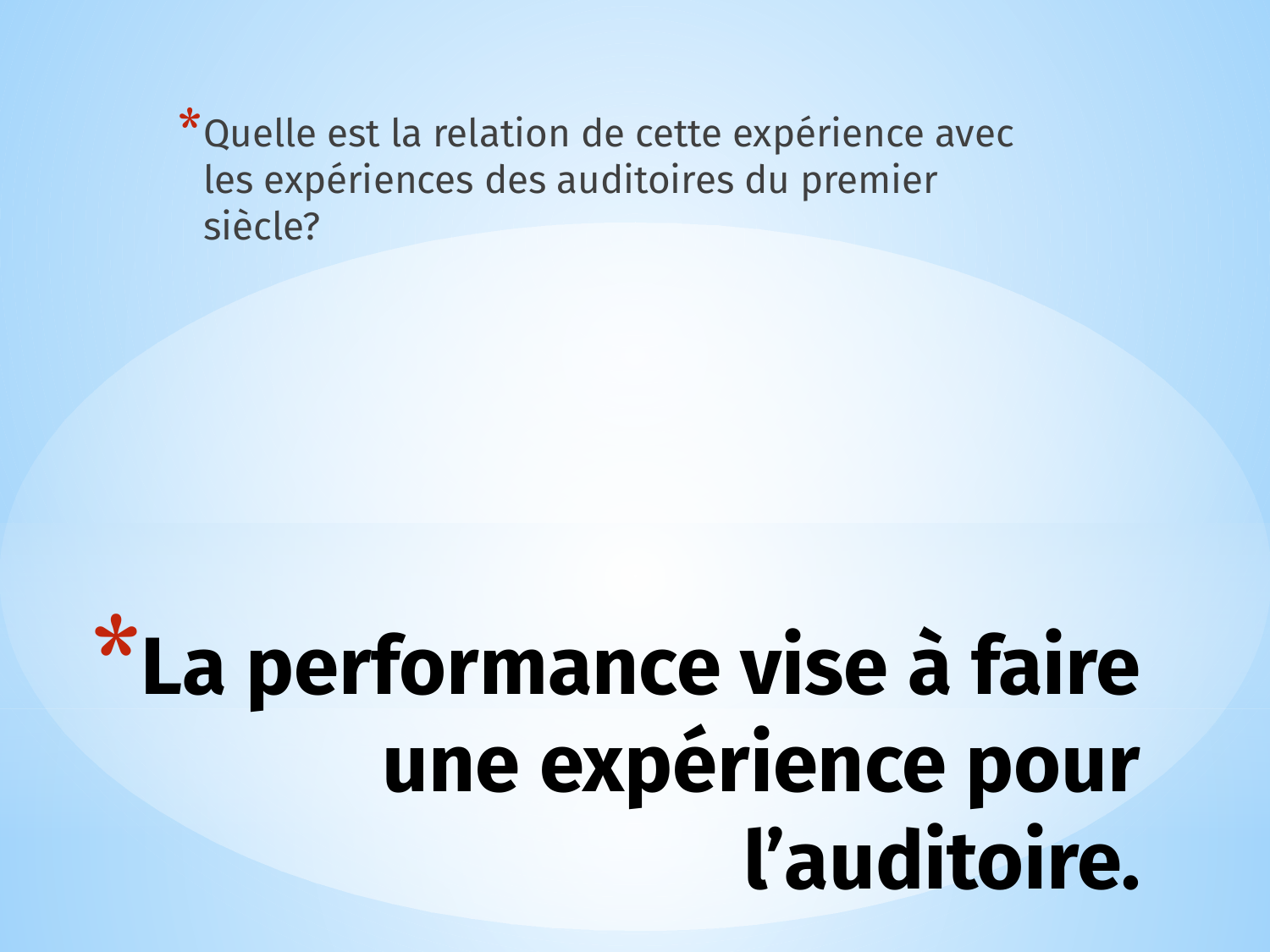

Quelle est la relation de cette expérience avec les expériences des auditoires du premier siècle?
# La performance vise à faire une expérience pour l’auditoire.